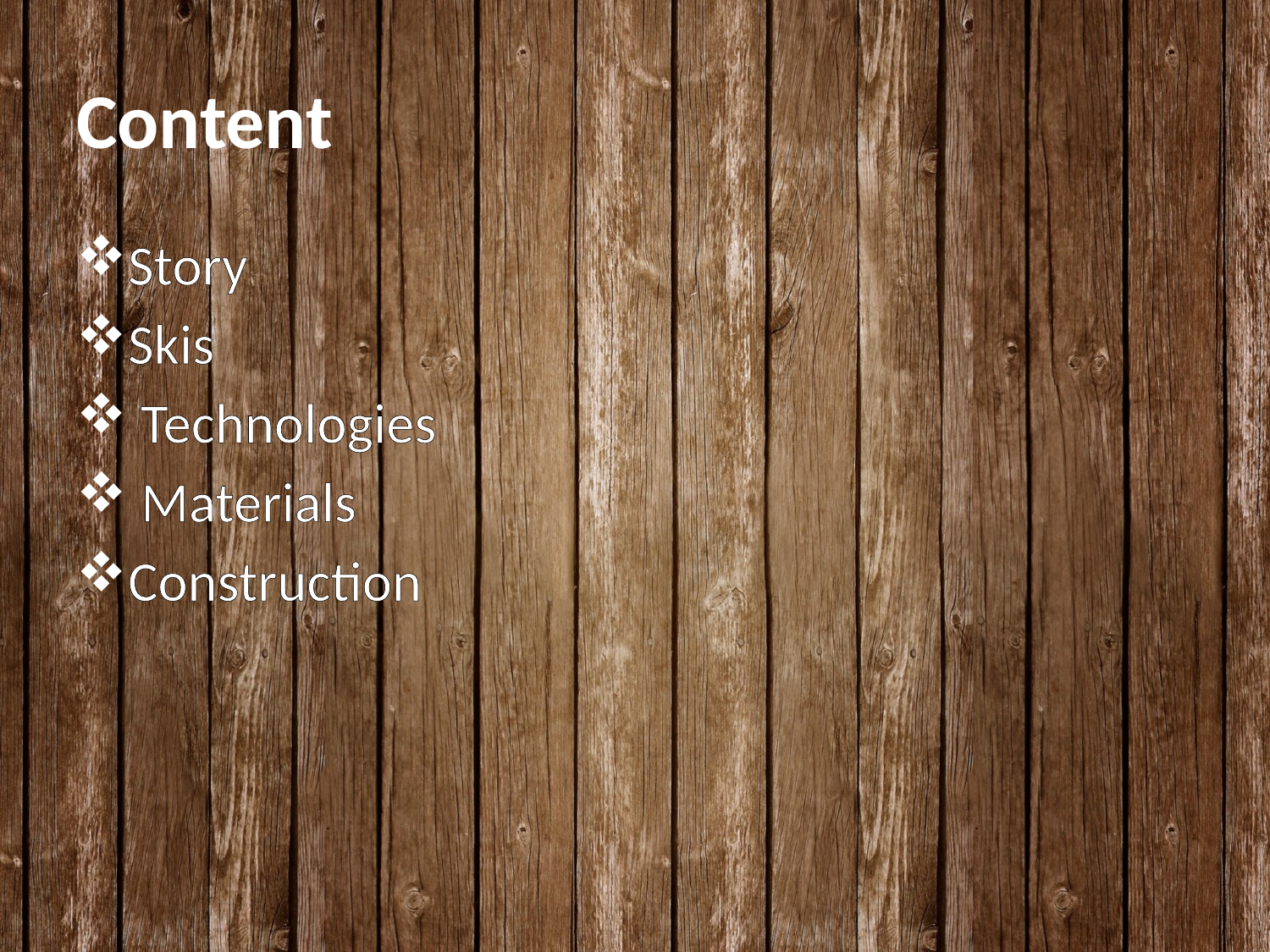

# Content
Story
Skis
 Technologies
 Materials
Construction